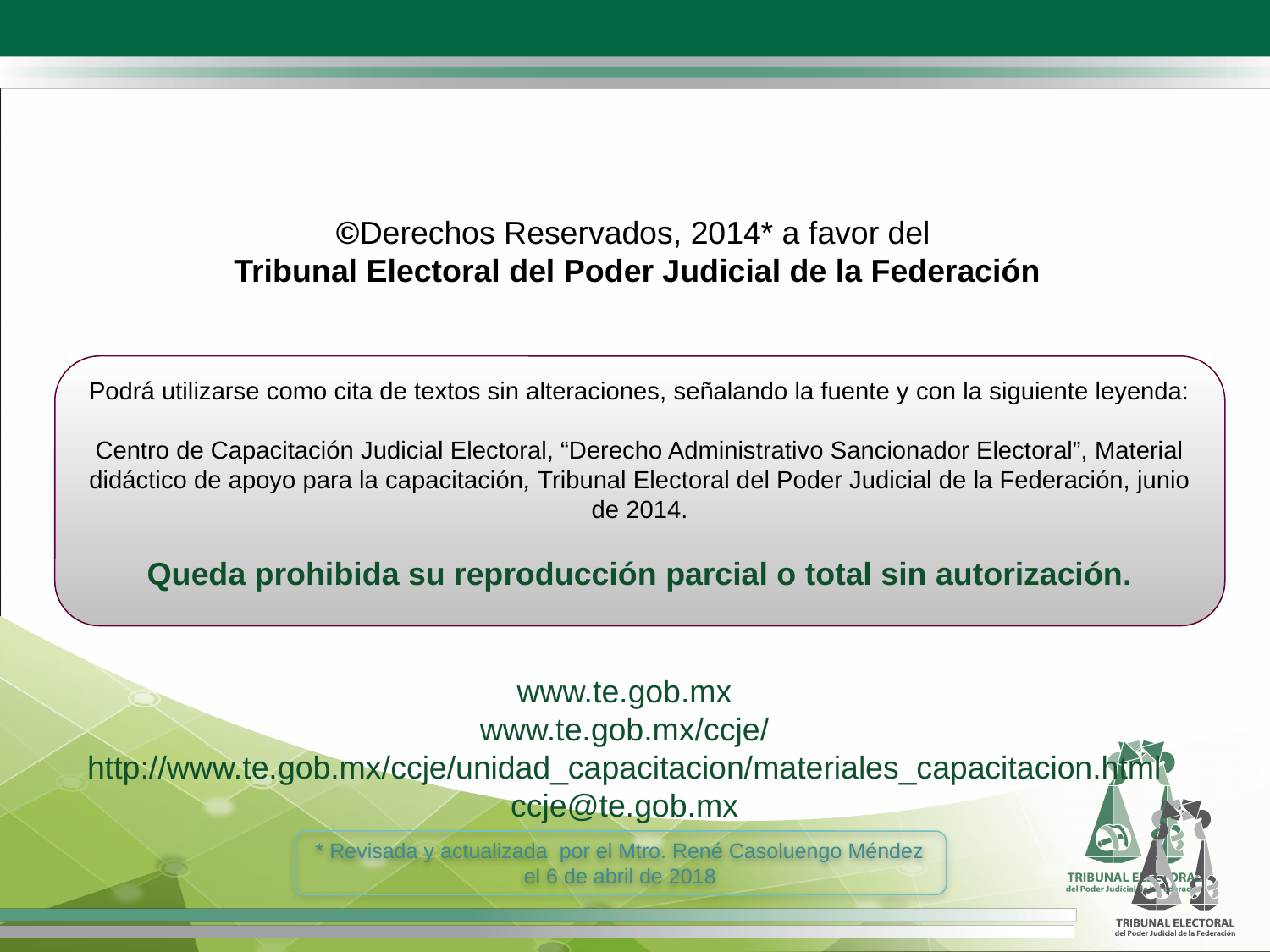

©Derechos Reservados, 2014* a favor del
Tribunal Electoral del Poder Judicial de la Federación
Podrá utilizarse como cita de textos sin alteraciones, señalando la fuente y con la siguiente leyenda:

Centro de Capacitación Judicial Electoral, “Derecho Administrativo Sancionador Electoral”, Material didáctico de apoyo para la capacitación, Tribunal Electoral del Poder Judicial de la Federación, junio de 2014.

Queda prohibida su reproducción parcial o total sin autorización.
www.te.gob.mx
www.te.gob.mx/ccje/
http://www.te.gob.mx/ccje/unidad_capacitacion/materiales_capacitacion.html
ccje@te.gob.mx
* Revisada y actualizada  por el Mtro. René Casoluengo Méndez
 el 6 de abril de 2018